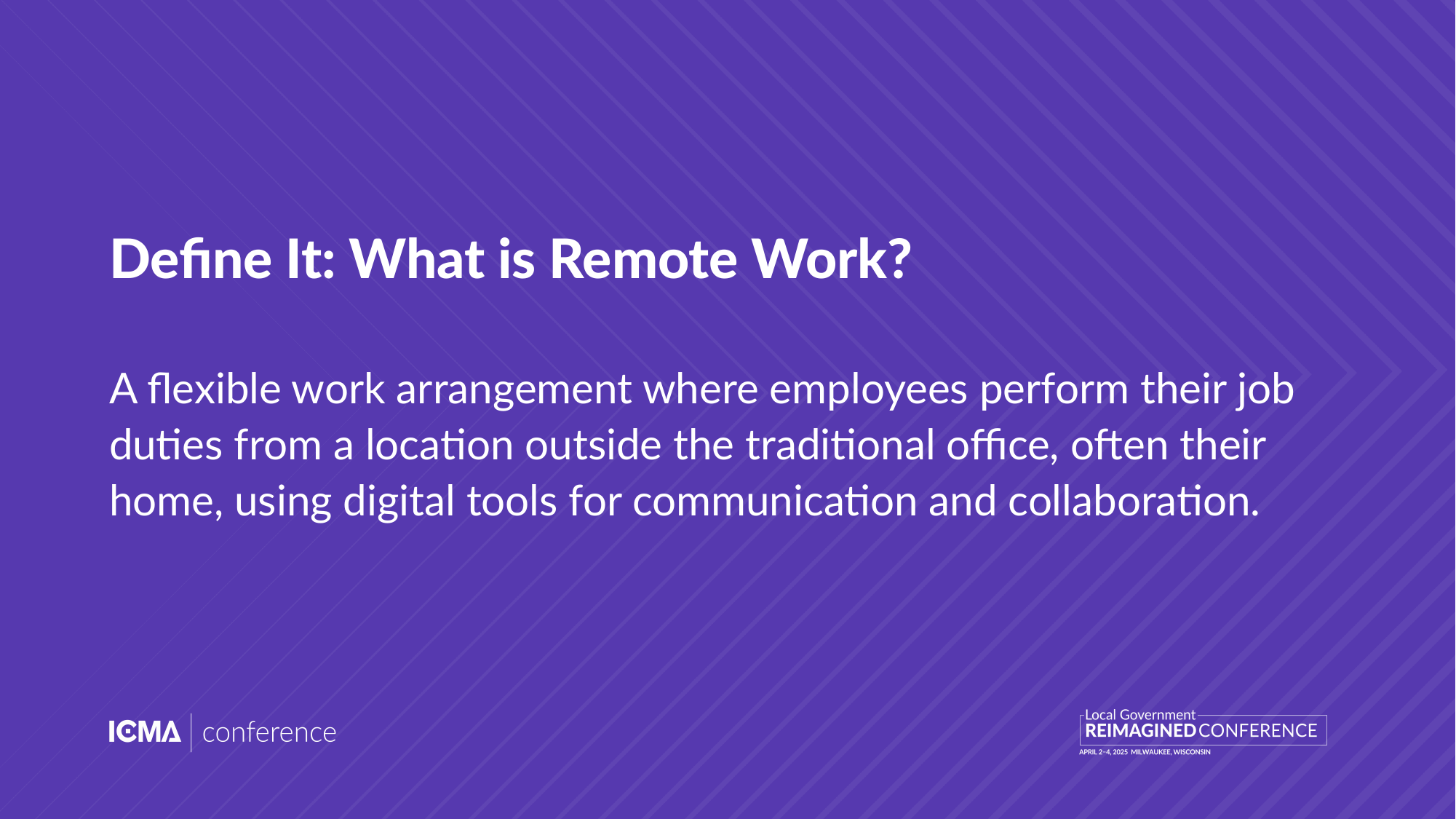

# Define It: What is Remote Work?
A flexible work arrangement where employees perform their job duties from a location outside the traditional office, often their home, using digital tools for communication and collaboration.